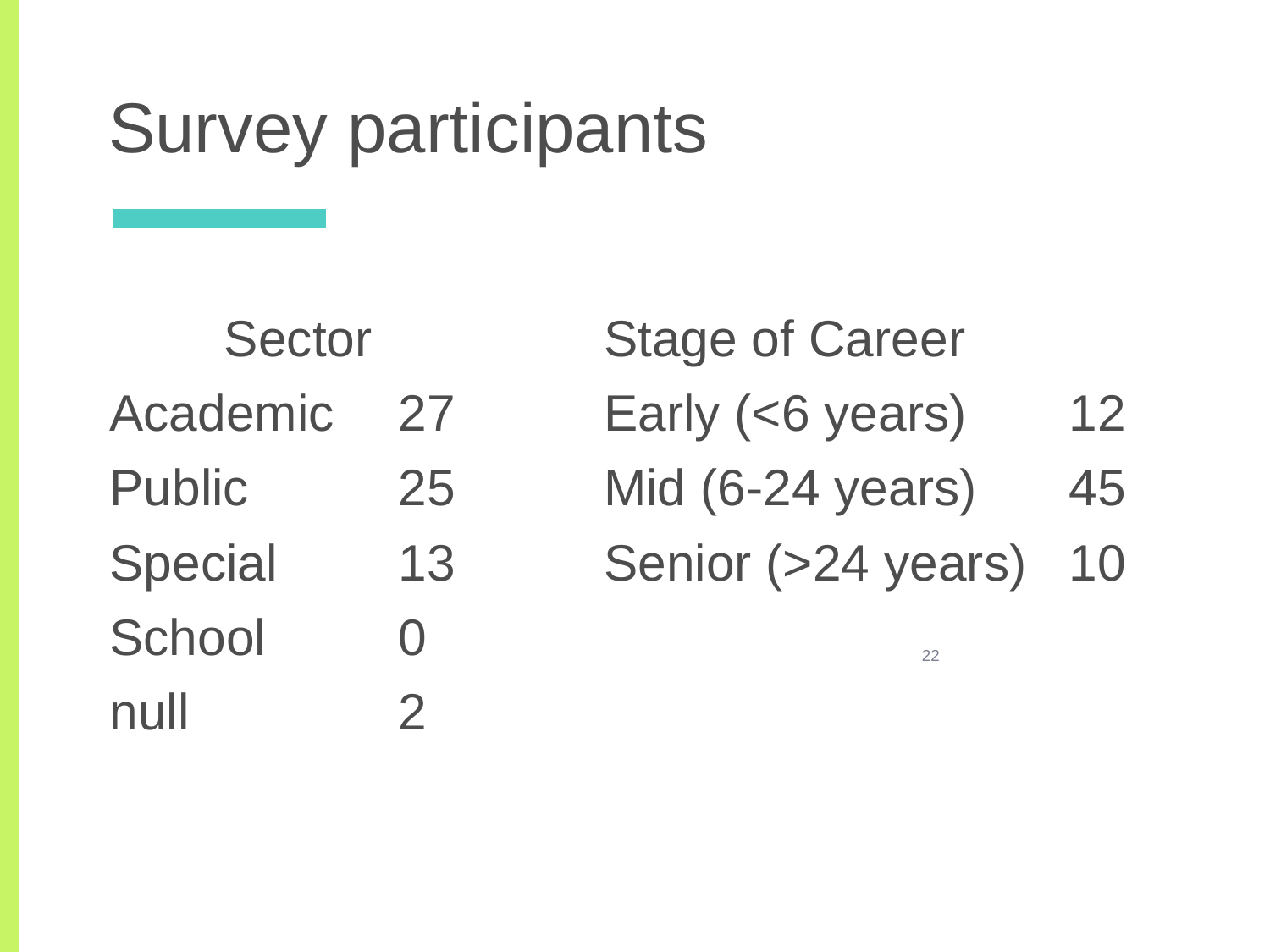

# Survey participants
| Sector |  |
| --- | --- |
| Academic | 27 |
| Public | 25 |
| Special | 13 |
| School | 0 |
| null | 2 |
| Stage of Career |  |
| --- | --- |
| Early (<6 years) | 12 |
| Mid (6-24 years) | 45 |
| Senior (>24 years) | 10 |
22